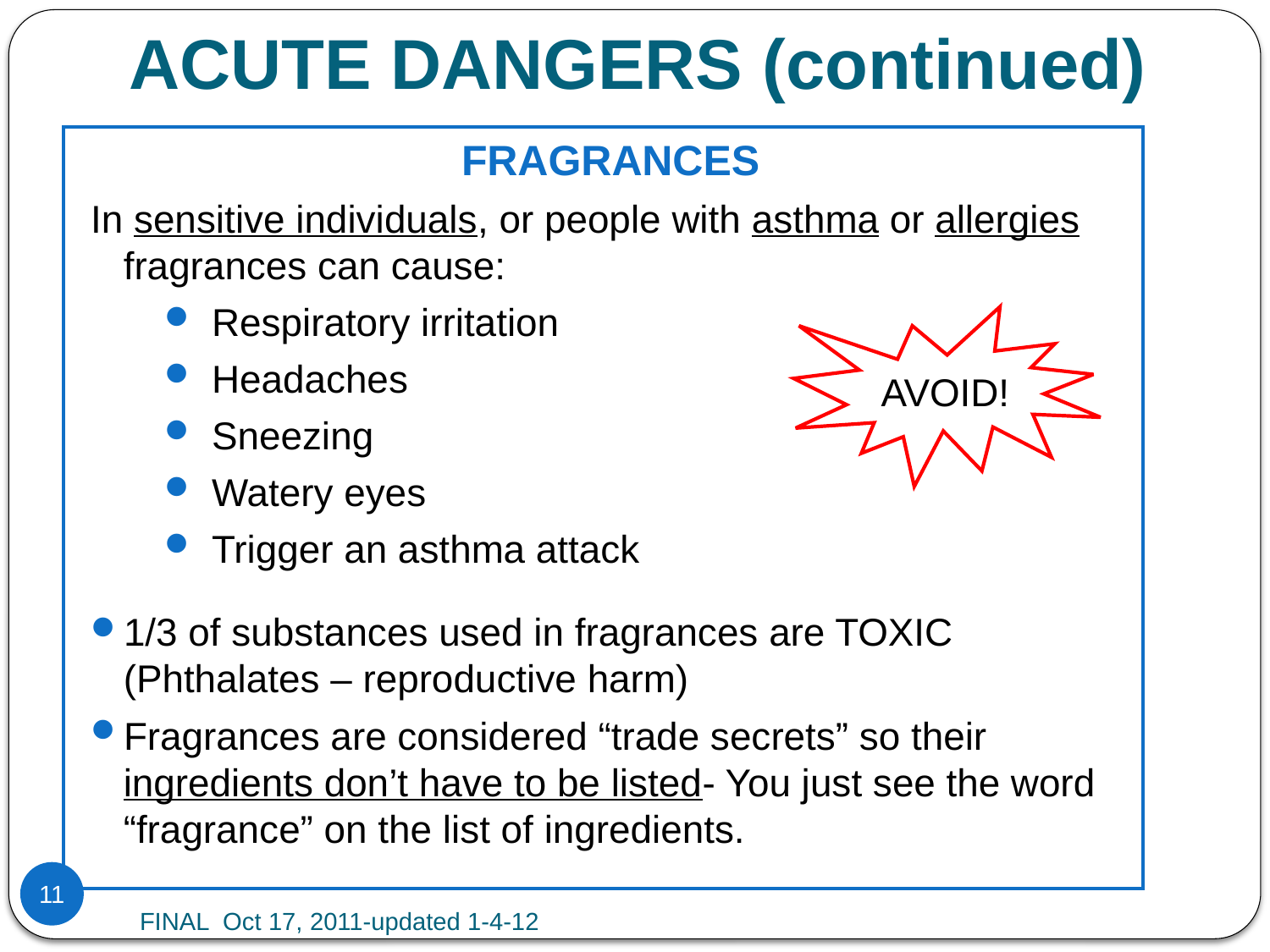

# ACUTE DANGERS (continued)
FRAGRANCES
In sensitive individuals, or people with asthma or allergies fragrances can cause:
Respiratory irritation
Headaches
Sneezing
Watery eyes
Trigger an asthma attack

1/3 of substances used in fragrances are TOXIC (Phthalates – reproductive harm)
Fragrances are considered “trade secrets” so their ingredients don’t have to be listed- You just see the word “fragrance” on the list of ingredients.
AVOID!
11
FINAL  Oct 17, 2011-updated 1-4-12